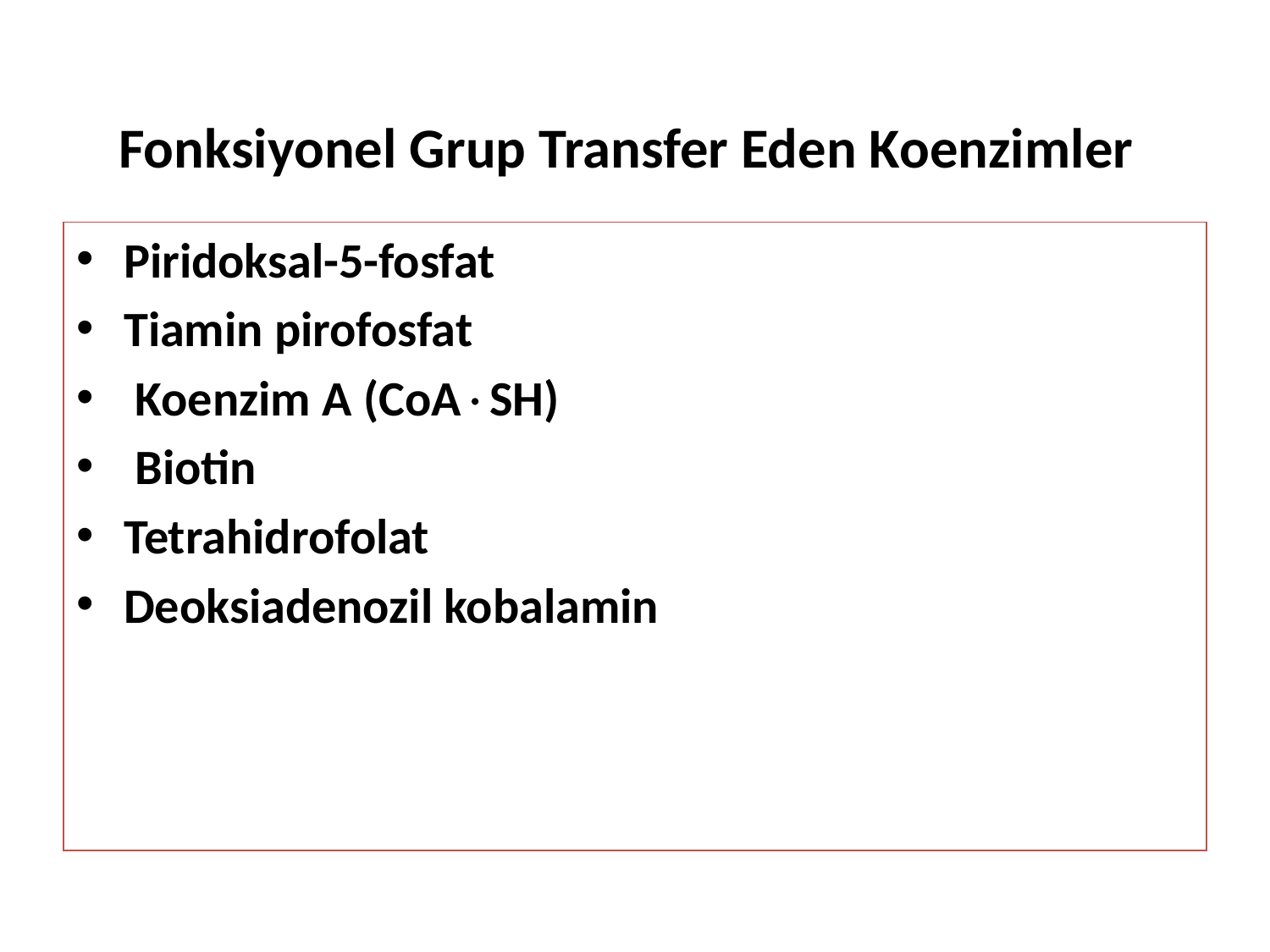

# Fonksiyonel Grup Transfer Eden Koenzimler
Piridoksal-5-fosfat
Tiamin pirofosfat
 Koenzim A (CoA⋅SH)
 Biotin
Tetrahidrofolat
Deoksiadenozil kobalamin